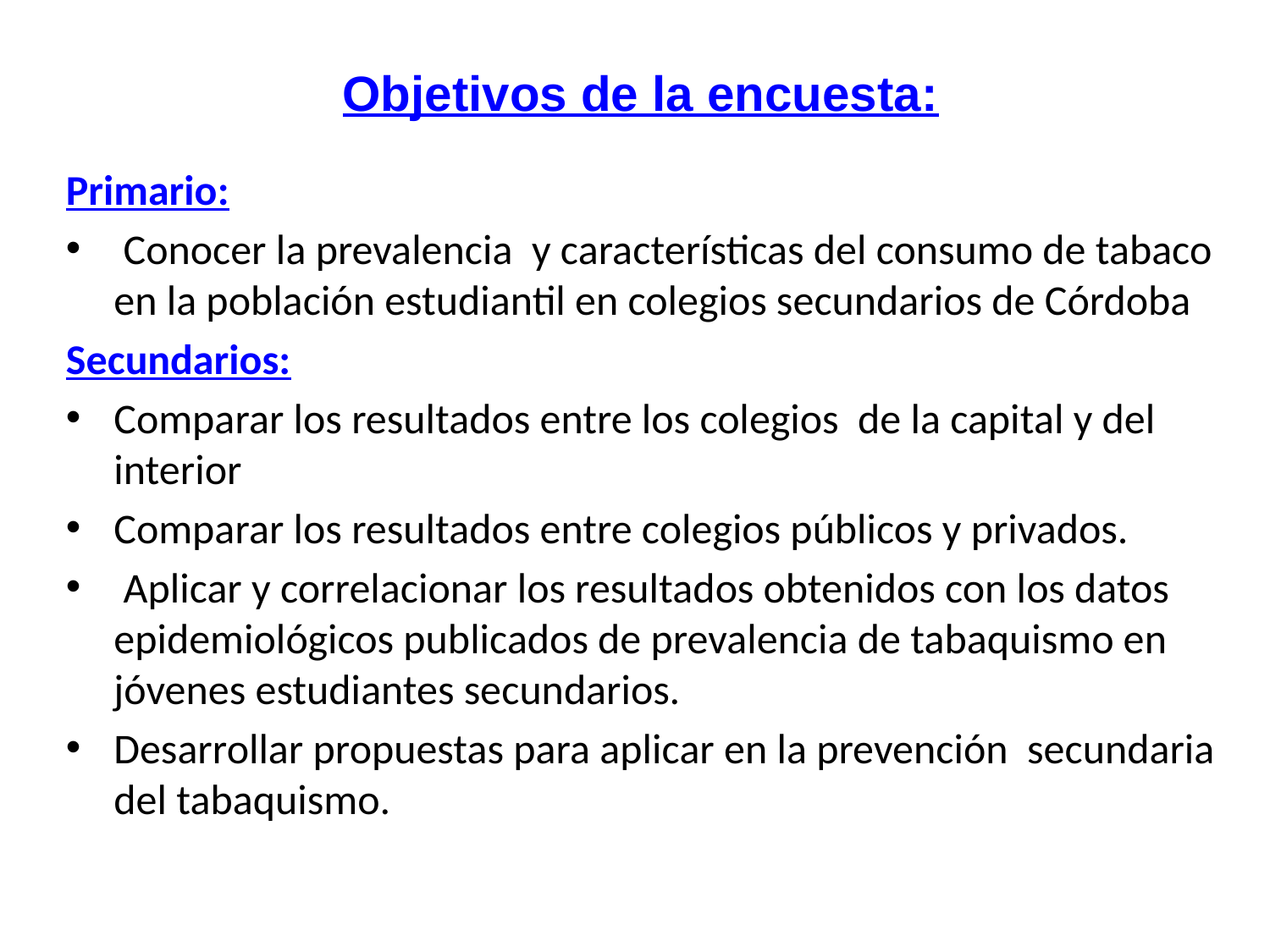

# Objetivos de la encuesta:
Primario:
 Conocer la prevalencia  y características del consumo de tabaco en la población estudiantil en colegios secundarios de Córdoba
Secundarios:
Comparar los resultados entre los colegios  de la capital y del interior
Comparar los resultados entre colegios públicos y privados.
 Aplicar y correlacionar los resultados obtenidos con los datos  epidemiológicos publicados de prevalencia de tabaquismo en   jóvenes estudiantes secundarios.
Desarrollar propuestas para aplicar en la prevención  secundaria del tabaquismo.